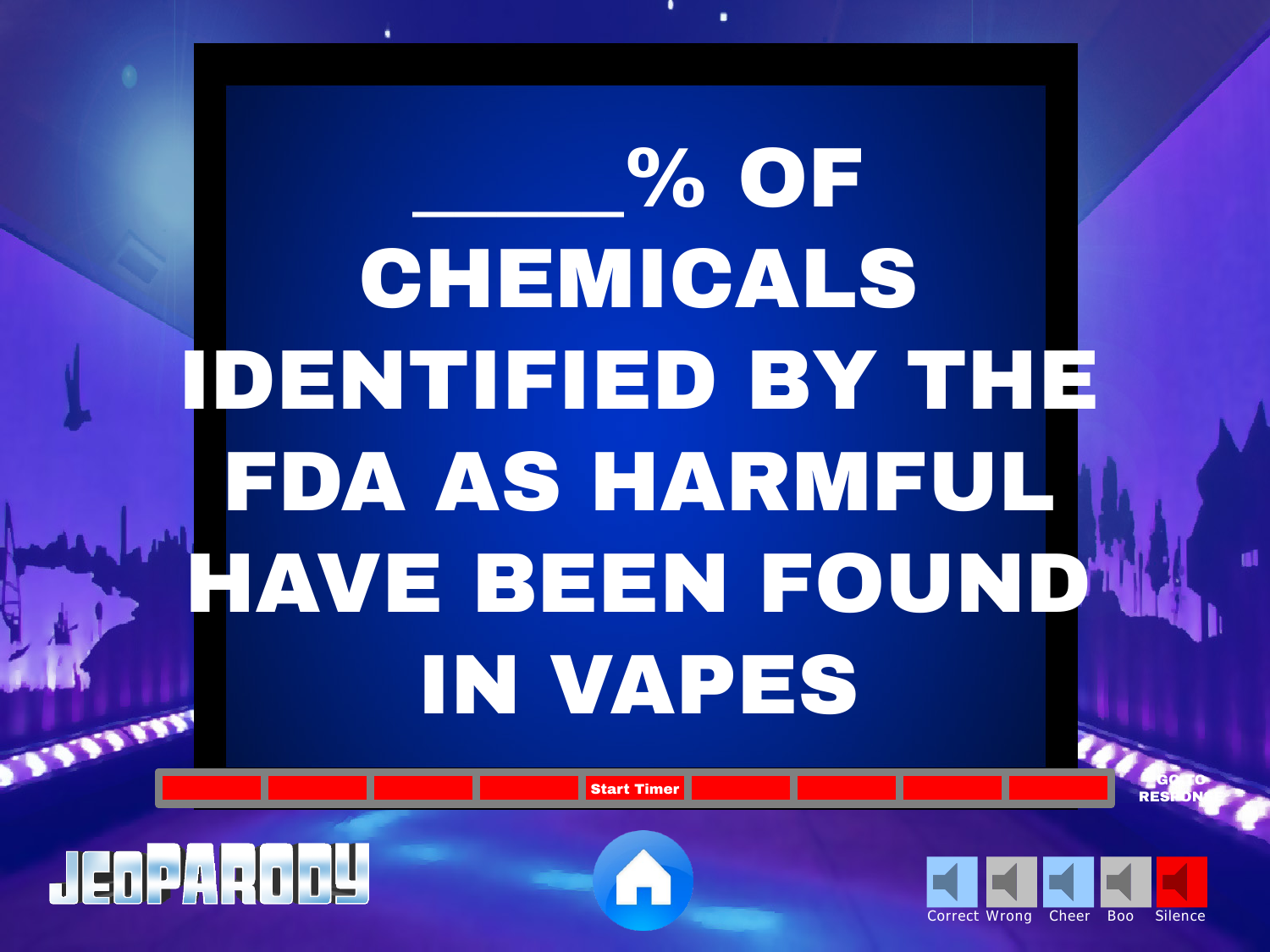

_____% OF CHEMICALS IDENTIFIED BY THE FDA AS HARMFUL HAVE BEEN FOUND IN VAPES